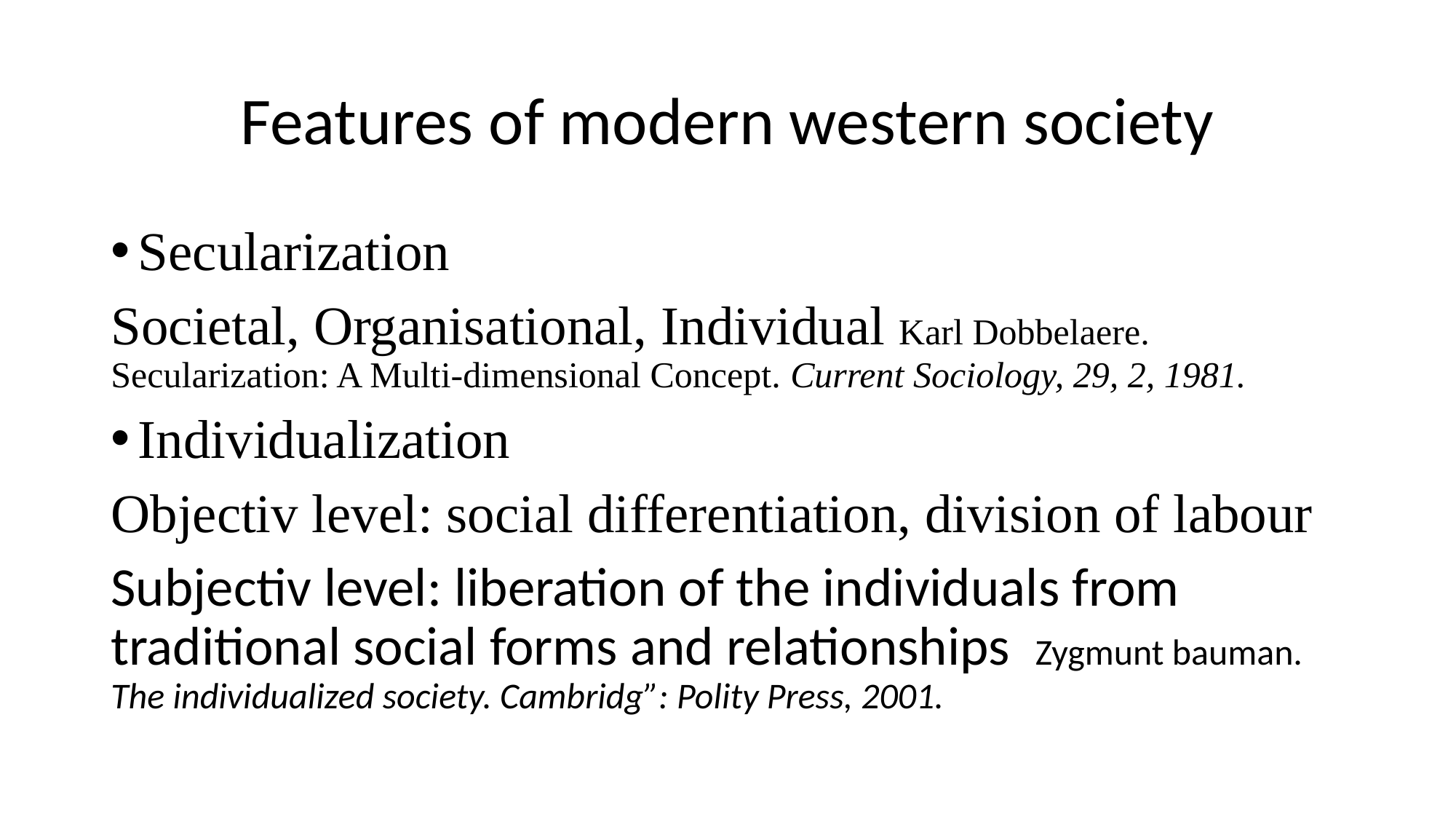

# Features of modern western society
Secularization
Societal, Organisational, Individual Karl Dobbelaere. Secularization: A Multi-dimensional Concept. Current Sociology, 29, 2, 1981.
Individualization
Objectiv level: social differentiation, division of labour
Subjectiv level: liberation of the individuals from traditional social forms and relationships  Zygmunt bauman. The individualized society. Cambridg”: Polity Press, 2001.